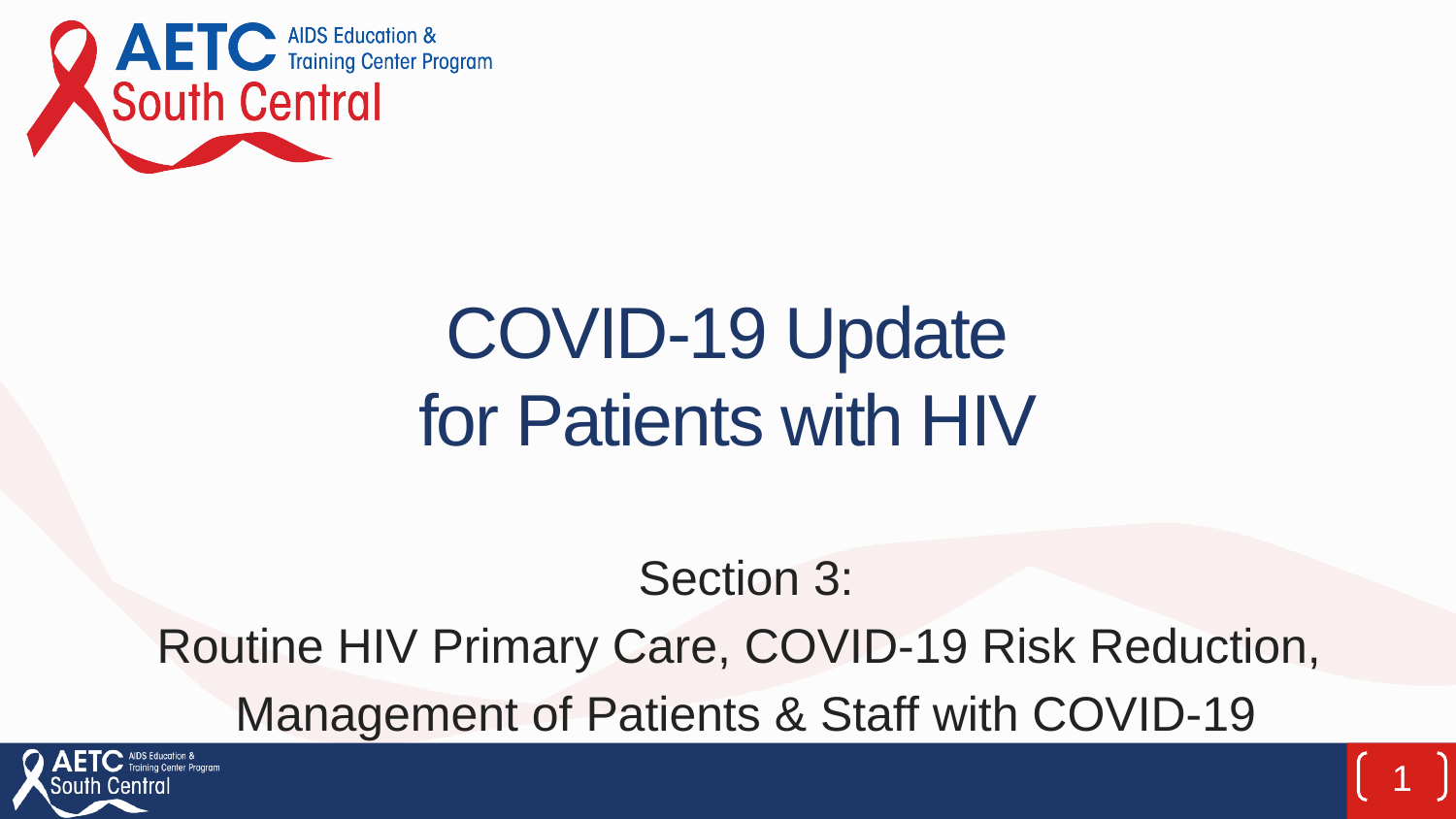

# COVID-19 Update for Patients with HIV

Section 3:
Routine HIV Primary Care, COVID-19 Risk Reduction,
Management of Patients & Staff with COVID-19

1